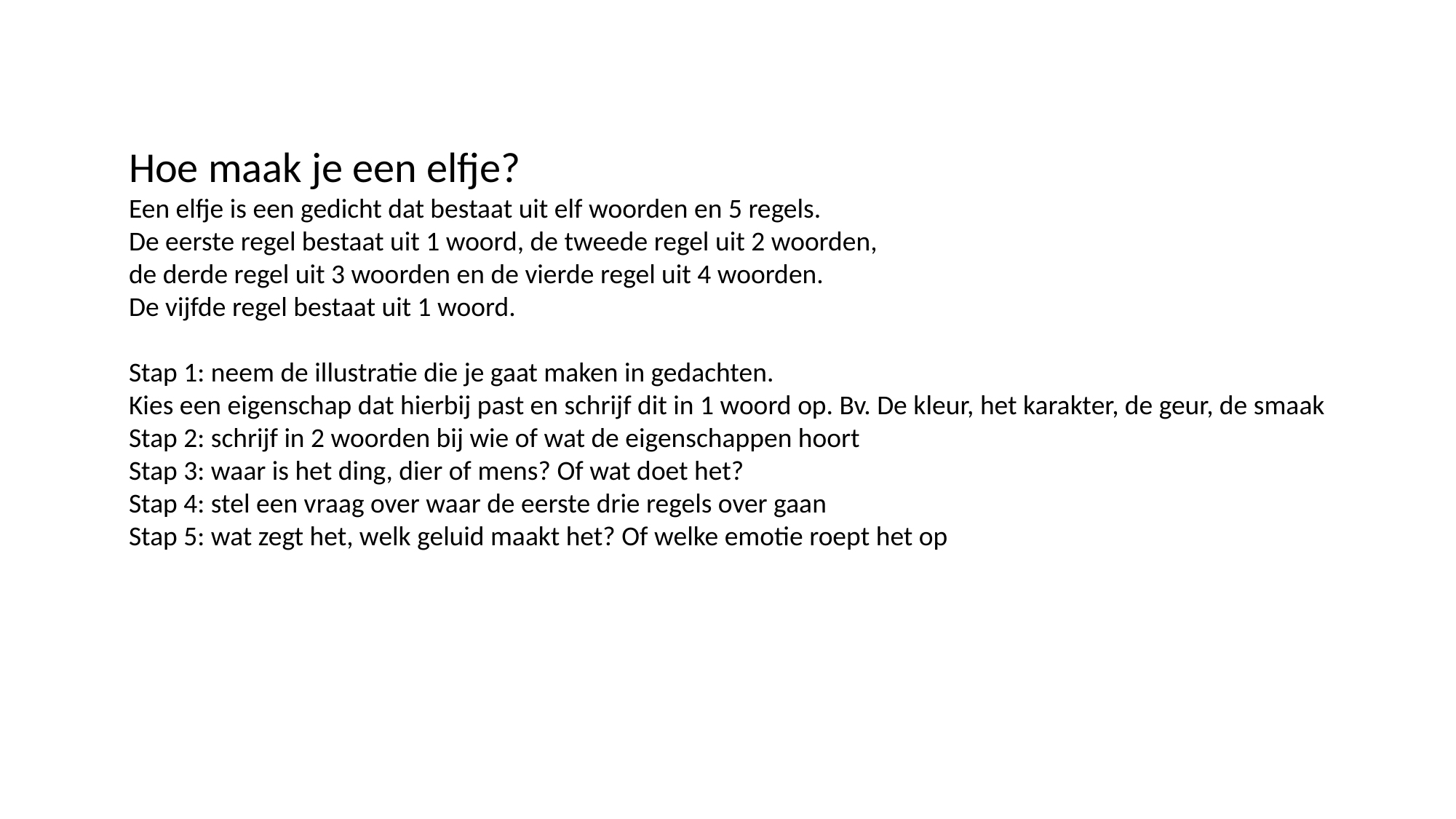

Hoe maak je een elfje?
Een elfje is een gedicht dat bestaat uit elf woorden en 5 regels.
De eerste regel bestaat uit 1 woord, de tweede regel uit 2 woorden,
de derde regel uit 3 woorden en de vierde regel uit 4 woorden.
De vijfde regel bestaat uit 1 woord.

Stap 1: neem de illustratie die je gaat maken in gedachten.
Kies een eigenschap dat hierbij past en schrijf dit in 1 woord op. Bv. De kleur, het karakter, de geur, de smaak
Stap 2: schrijf in 2 woorden bij wie of wat de eigenschappen hoort
Stap 3: waar is het ding, dier of mens? Of wat doet het?
Stap 4: stel een vraag over waar de eerste drie regels over gaan
Stap 5: wat zegt het, welk geluid maakt het? Of welke emotie roept het op